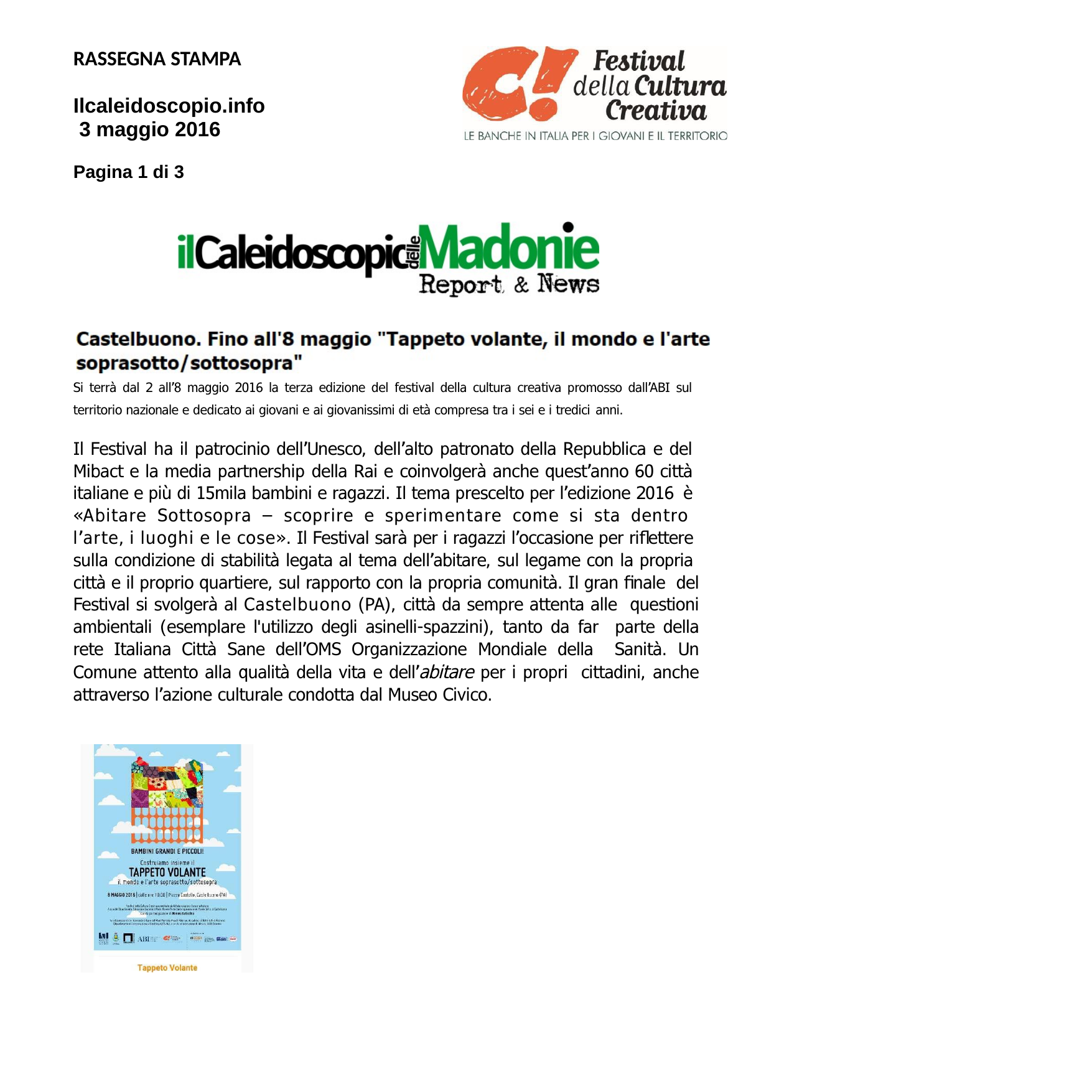

RASSEGNA STAMPA

Ilcaleidoscopio.info  3 maggio 2016
Pagina 1 di 3

Si terrà dal 2 all’8 maggio 2016 la terza edizione del festival della cultura creativa promosso dall’ABI sul  territorio nazionale e dedicato ai giovani e ai giovanissimi di età compresa tra i sei e i tredici anni.

Il Festival ha il patrocinio dell’Unesco, dell’alto patronato della Repubblica e del  Mibact e la media partnership della Rai e coinvolgerà anche quest’anno 60 città  italiane e più di 15mila bambini e ragazzi. Il tema prescelto per l’edizione 2016 è
«Abitare Sottosopra – scoprire e sperimentare come si sta dentro  l’arte, i luoghi e le cose». Il Festival sarà per i ragazzi l’occasione per riflettere  sulla condizione di stabilità legata al tema dell’abitare, sul legame con la propria  città e il proprio quartiere, sul rapporto con la propria comunità. Il gran finale  del Festival si svolgerà al Castelbuono (PA), città da sempre attenta alle  questioni ambientali (esemplare l'utilizzo degli asinelli-spazzini), tanto da far  parte della rete Italiana Città Sane dell’OMS Organizzazione Mondiale della  Sanità. Un Comune attento alla qualità della vita e dell’abitare per i propri  cittadini, anche attraverso l’azione culturale condotta dal Museo Civico.